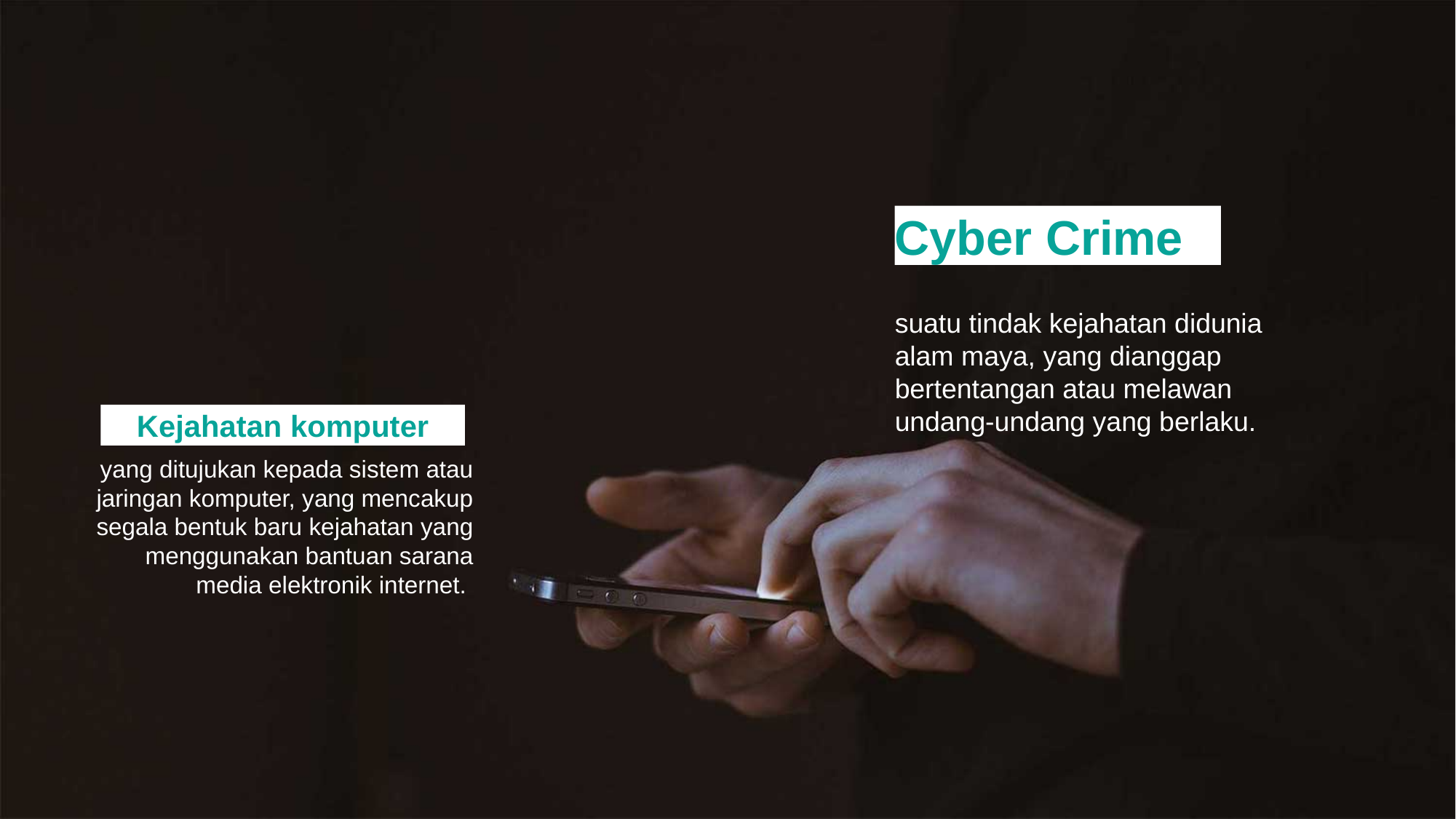

Cyber Crime
suatu tindak kejahatan didunia alam maya, yang dianggap bertentangan atau melawan undang-undang yang berlaku.
Kejahatan komputer
yang ditujukan kepada sistem atau jaringan komputer, yang mencakup segala bentuk baru kejahatan yang menggunakan bantuan sarana media elektronik internet.